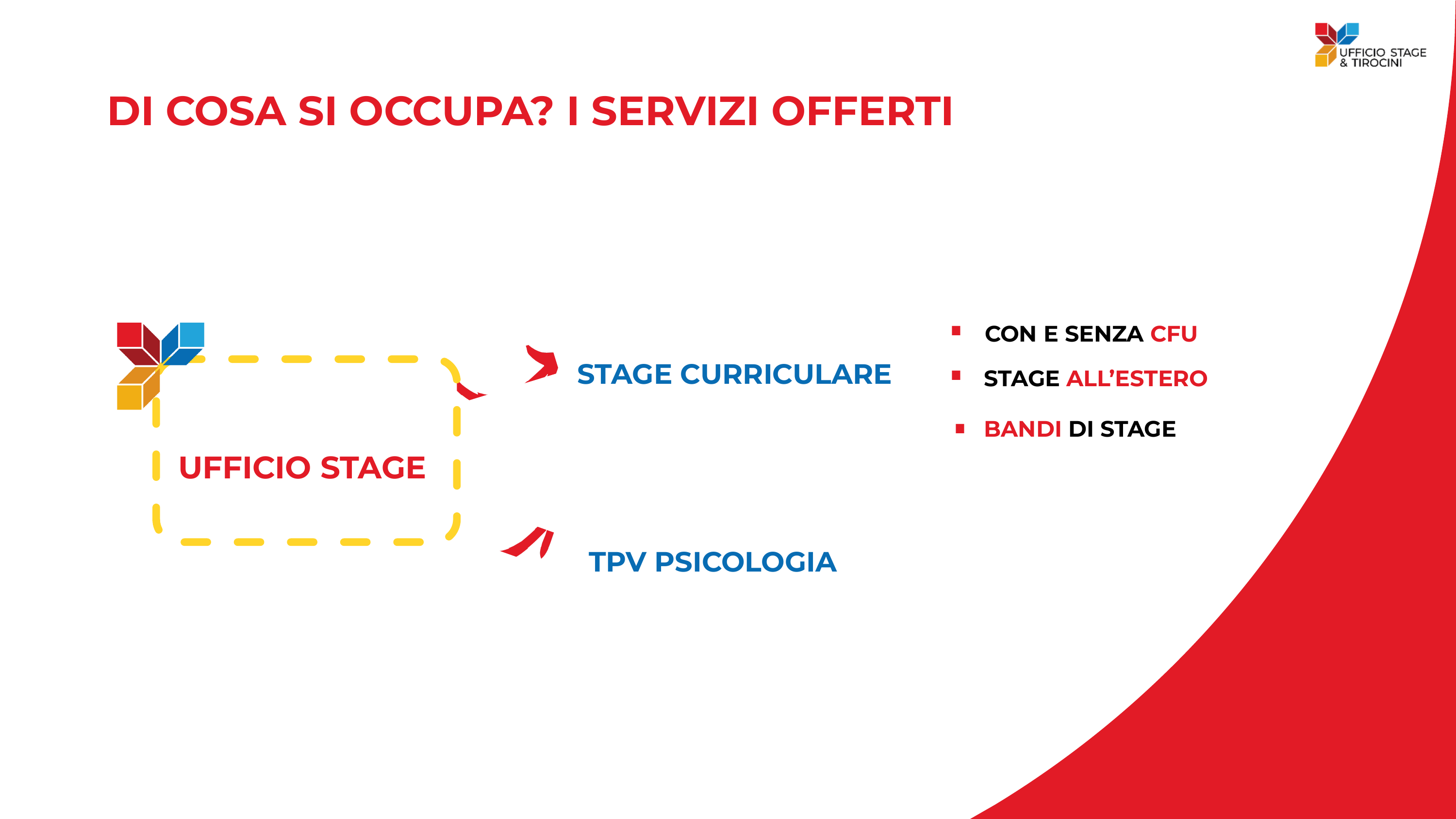

DI COSA SI OCCUPA? I SERVIZI OFFERTI
.

UFFICIO STAGE
CON E SENZA CFU
.
STAGE ALL’ESTERO
STAGE CURRICULARE
.
BANDI DI STAGE

TPV PSICOLOGIA